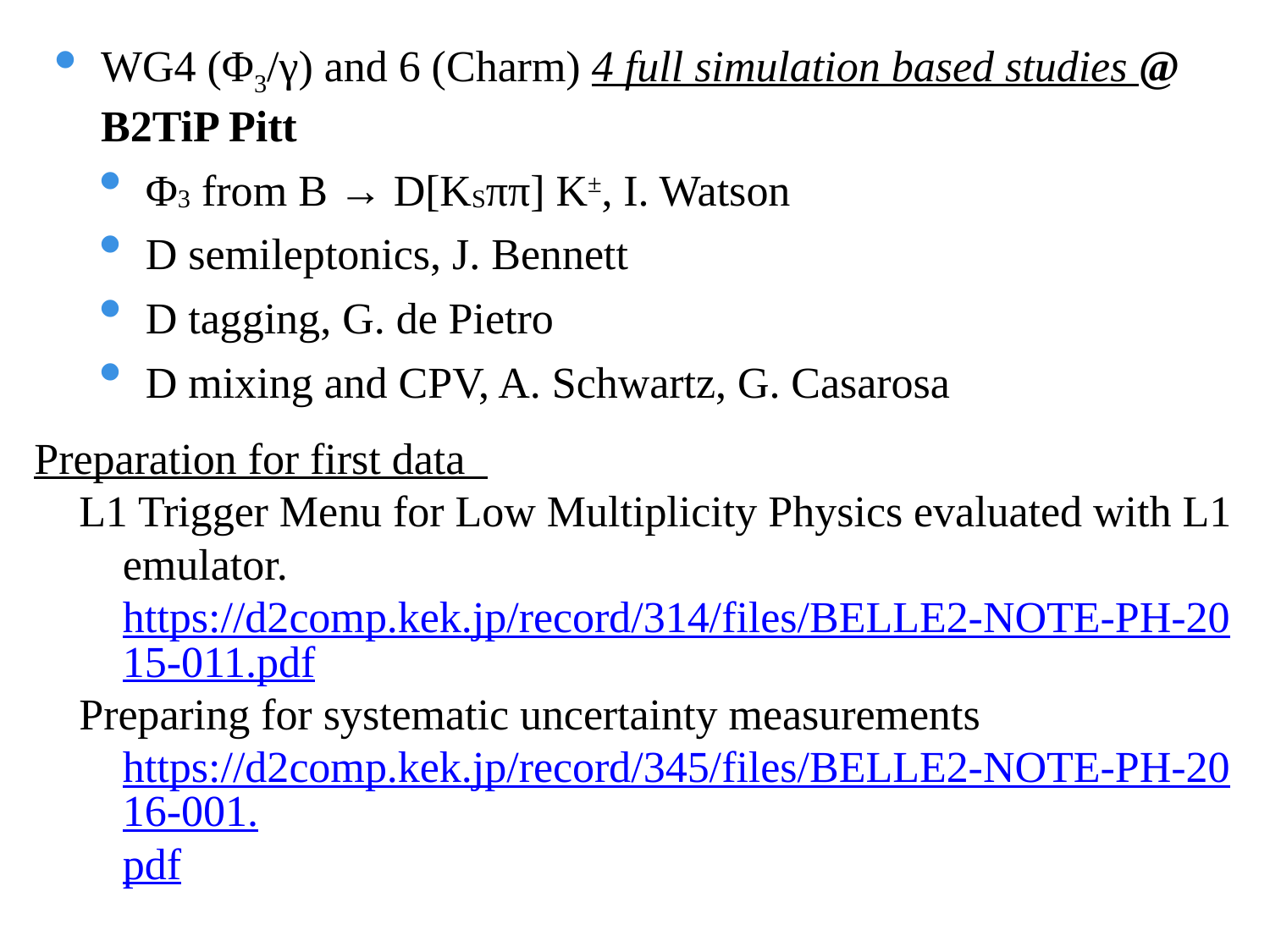

WG4 (Φ3/γ) and 6 (Charm) 4 full simulation based studies @ B2TiP Pitt
Φ3 from B → D[KSππ] K±, I. Watson
D semileptonics, J. Bennett
D tagging, G. de Pietro
D mixing and CPV, A. Schwartz, G. Casarosa
Preparation for first data
L1 Trigger Menu for Low Multiplicity Physics evaluated with L1 emulator.
https://d2comp.kek.jp/record/314/files/BELLE2-NOTE-PH-2015-011.pdf
Preparing for systematic uncertainty measurements
https://d2comp.kek.jp/record/345/files/BELLE2-NOTE-PH-2016-001.pdf